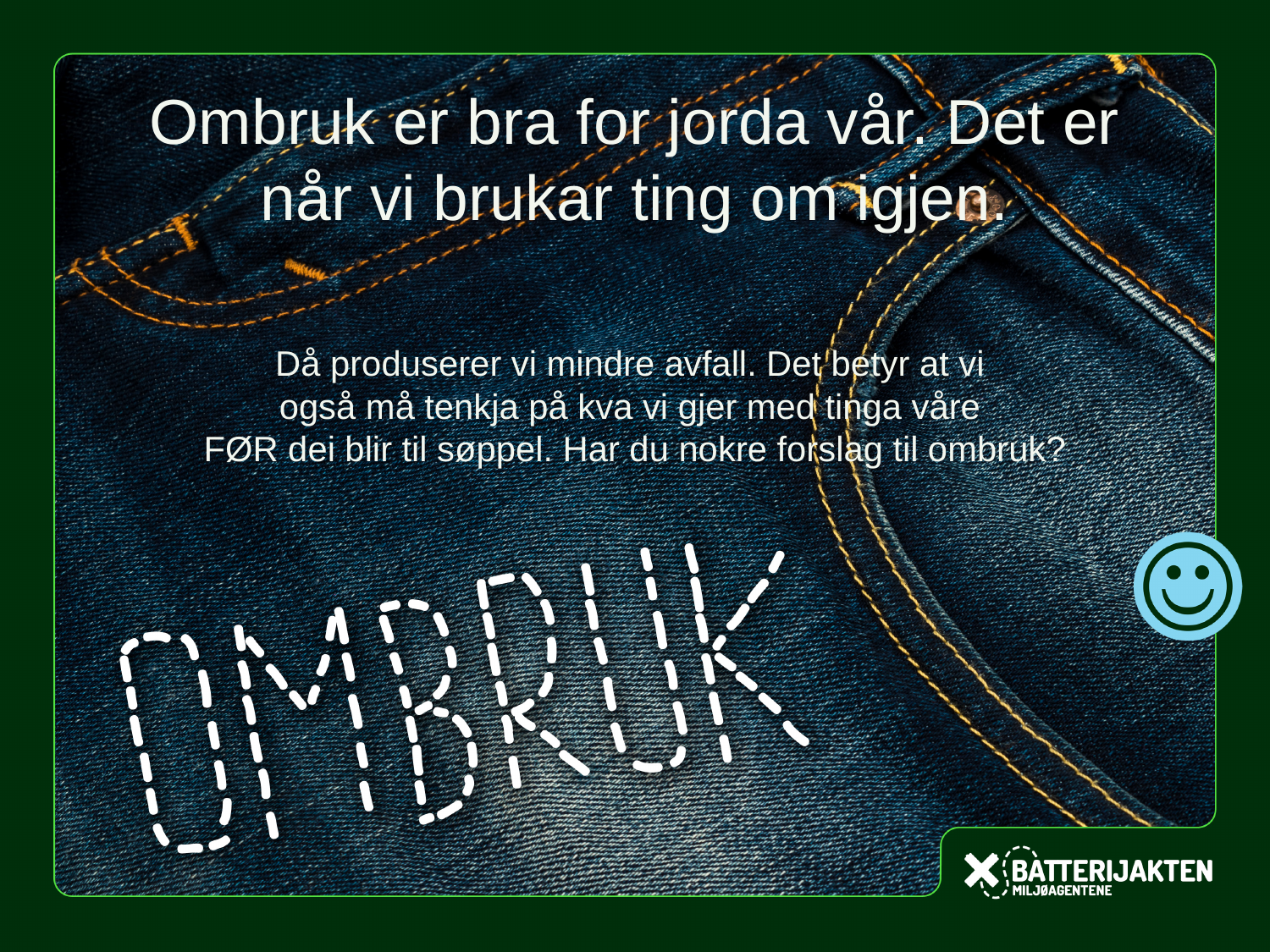

Ombruk er bra for jorda vår. Det er når vi brukar ting om igjen.
Då produserer vi mindre avfall. Det betyr at vi
også må tenkja på kva vi gjer med tinga våre
FØR dei blir til søppel. Har du nokre forslag til ombruk?